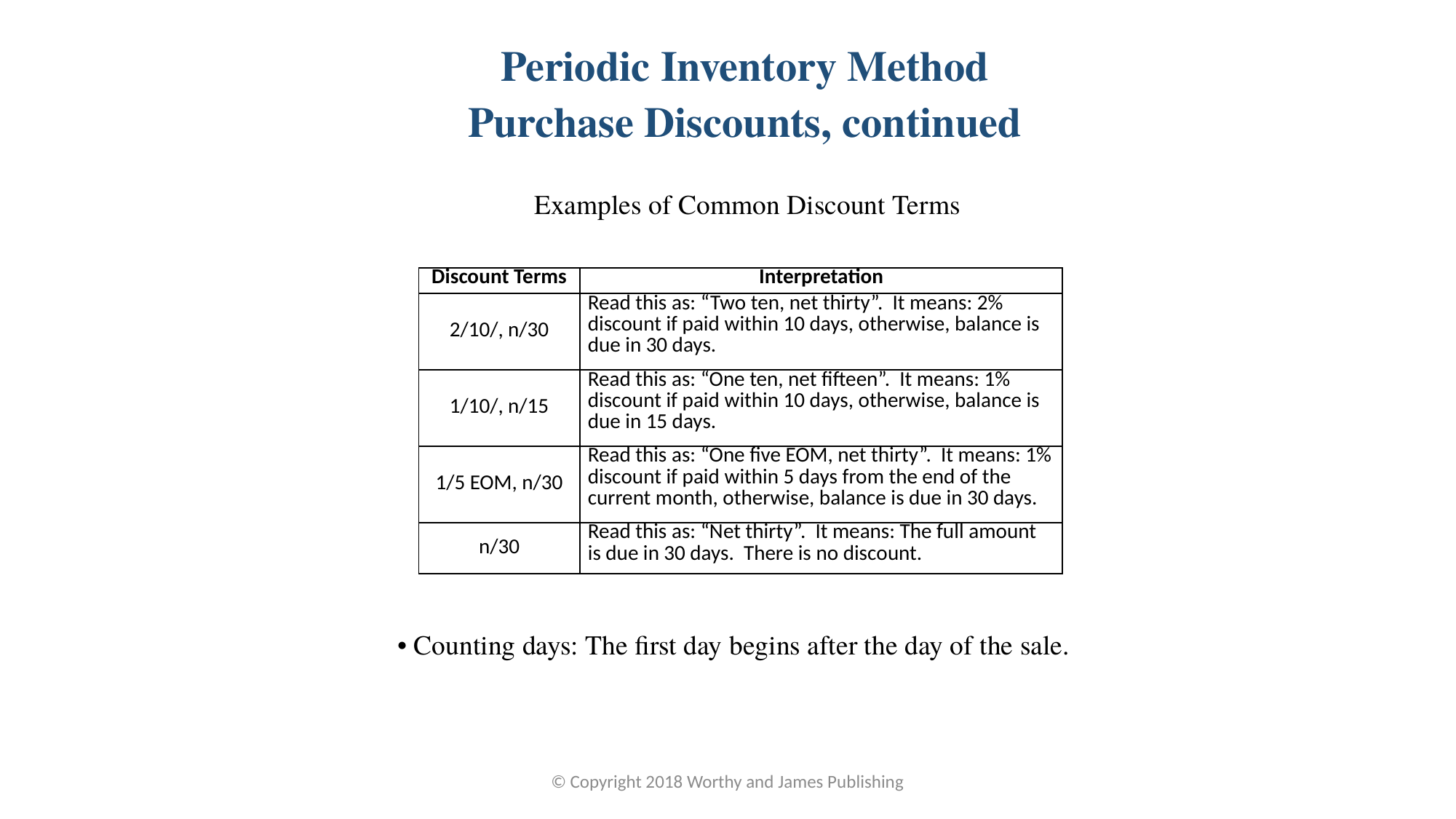

Periodic Inventory Method
Purchase Discounts, continued

Examples of Common Discount Terms
| Discount Terms | Interpretation |
| --- | --- |
| 2/10/, n/30 | Read this as: “Two ten, net thirty”. It means: 2% discount if paid within 10 days, otherwise, balance is due in 30 days. |
| 1/10/, n/15 | Read this as: “One ten, net fifteen”. It means: 1% discount if paid within 10 days, otherwise, balance is due in 15 days. |
| 1/5 EOM, n/30 | Read this as: “One five EOM, net thirty”. It means: 1% discount if paid within 5 days from the end of the current month, otherwise, balance is due in 30 days. |
| n/30 | Read this as: “Net thirty”. It means: The full amount is due in 30 days. There is no discount. |
• Counting days: The first day begins after the day of the sale.
© Copyright 2018 Worthy and James Publishing